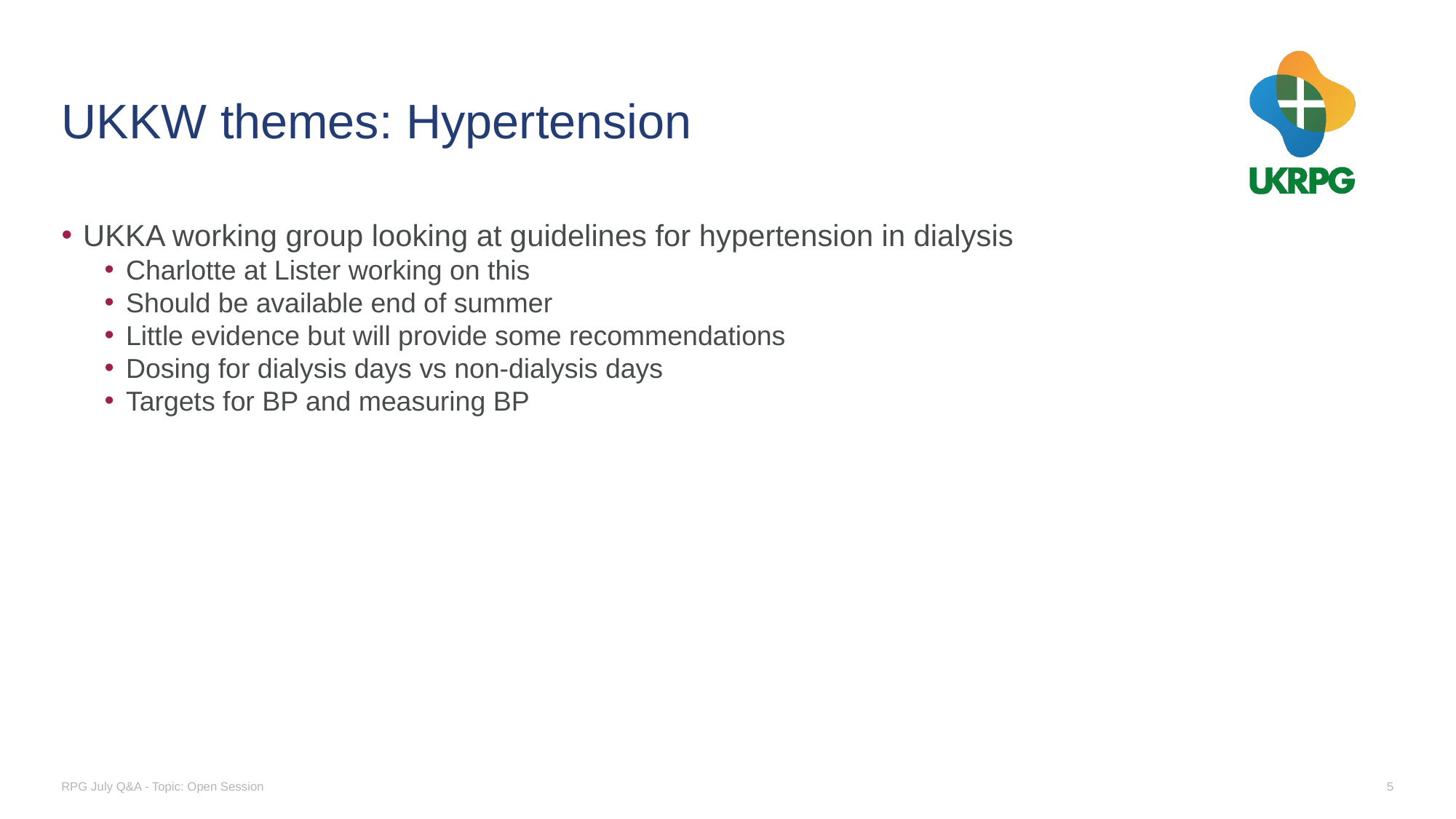

# UKKW themes: Hypertension
UKKA working group looking at guidelines for hypertension in dialysis
Charlotte at Lister working on this
Should be available end of summer
Little evidence but will provide some recommendations
Dosing for dialysis days vs non-dialysis days
Targets for BP and measuring BP

RPG July Q&A - Topic: Open Session
5